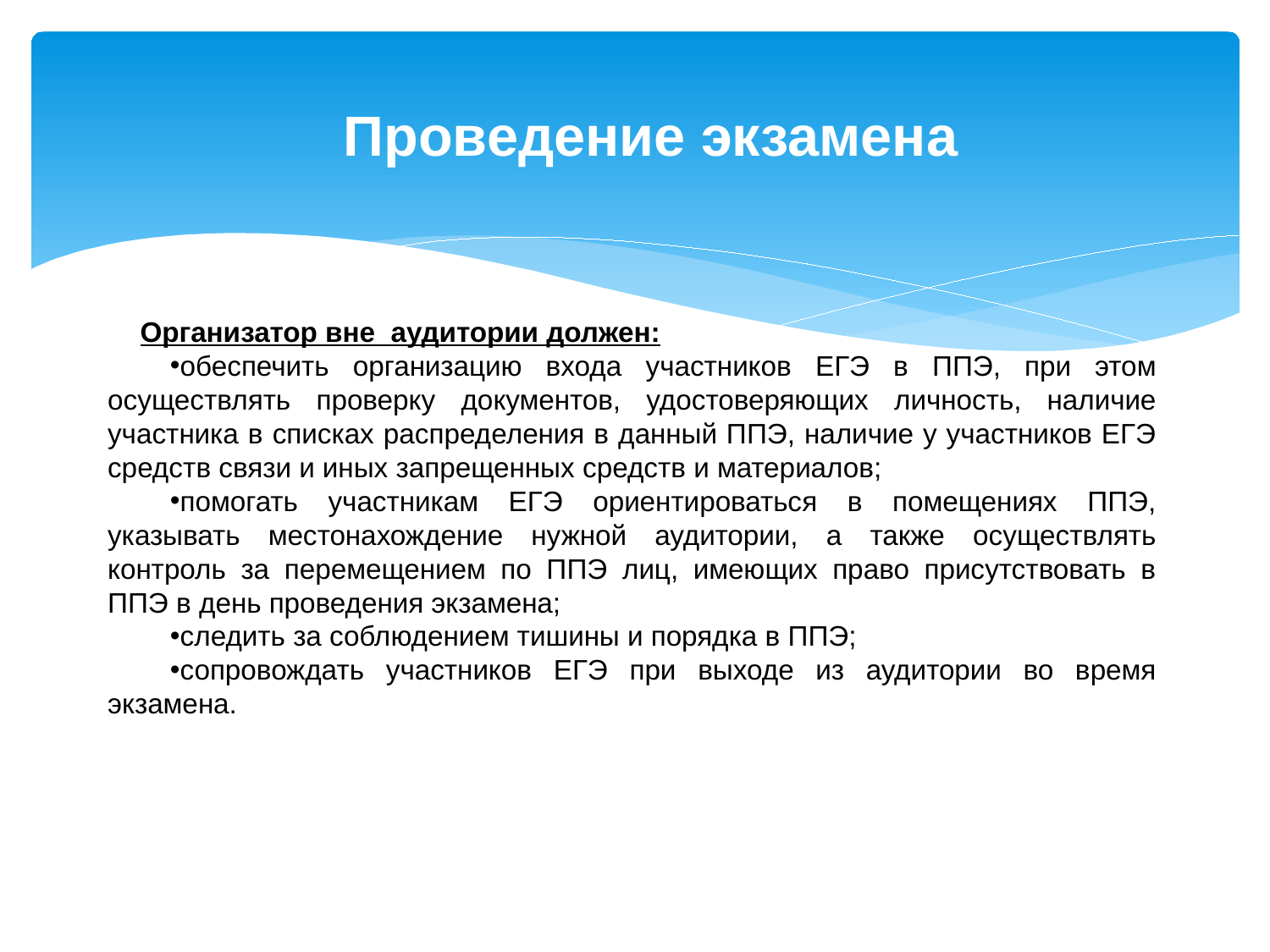

# Проведение экзамена
Организатор вне  аудитории должен:
обеспечить организацию входа участников ЕГЭ в ППЭ, при этом осуществлять проверку документов, удостоверяющих личность, наличие участника в списках распределения в данный ППЭ, наличие у участников ЕГЭ средств связи и иных запрещенных средств и материалов;
помогать участникам ЕГЭ ориентироваться в помещениях ППЭ, указывать местонахождение нужной аудитории, а также осуществлять контроль за перемещением по ППЭ лиц, имеющих право присутствовать в ППЭ в день проведения экзамена;
следить за соблюдением тишины и порядка в ППЭ;
сопровождать участников ЕГЭ при выходе из аудитории во время экзамена.